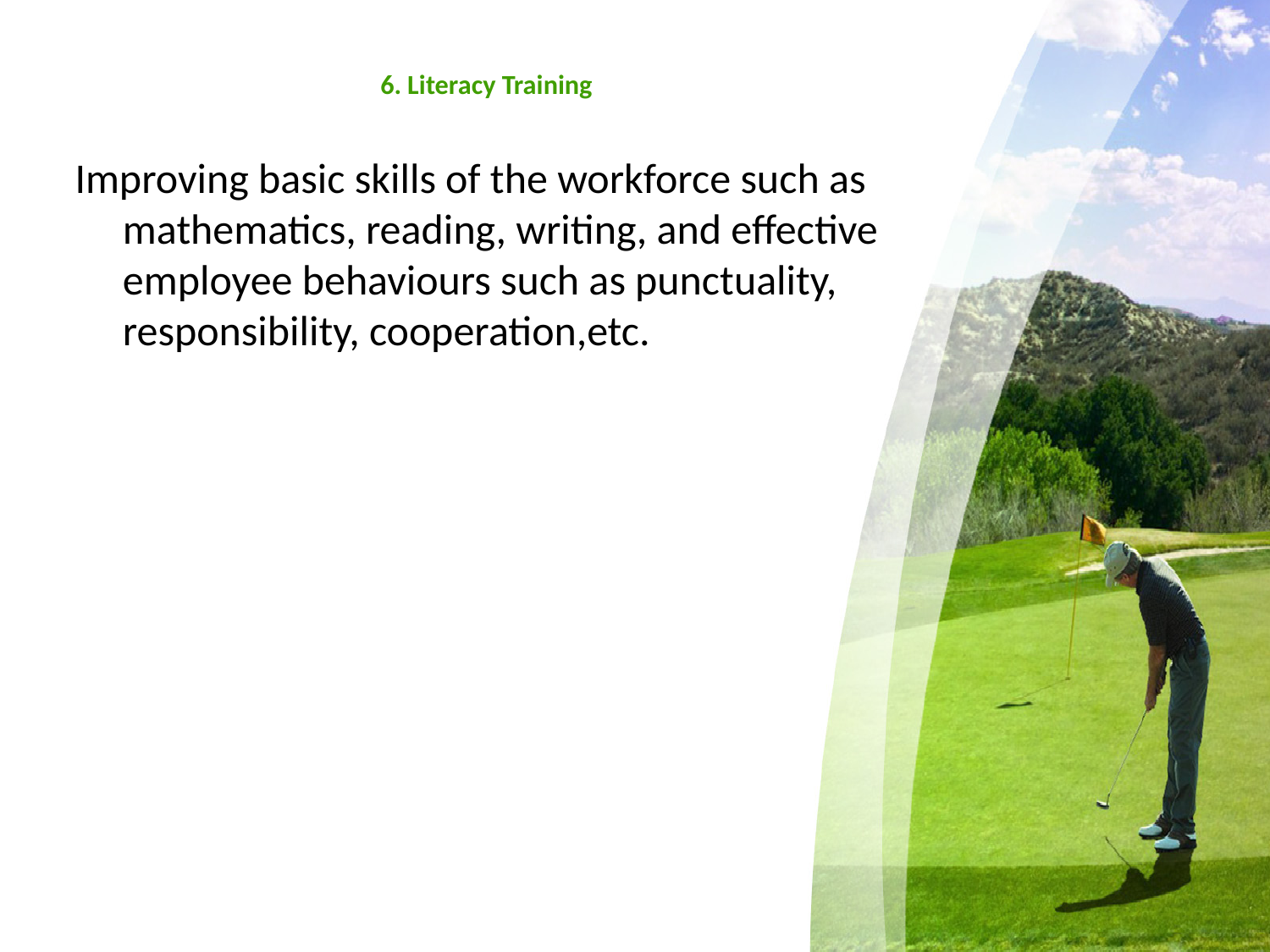

# 6. Literacy Training
Improving basic skills of the workforce such as mathematics, reading, writing, and effective employee behaviours such as punctuality, responsibility, cooperation,etc.